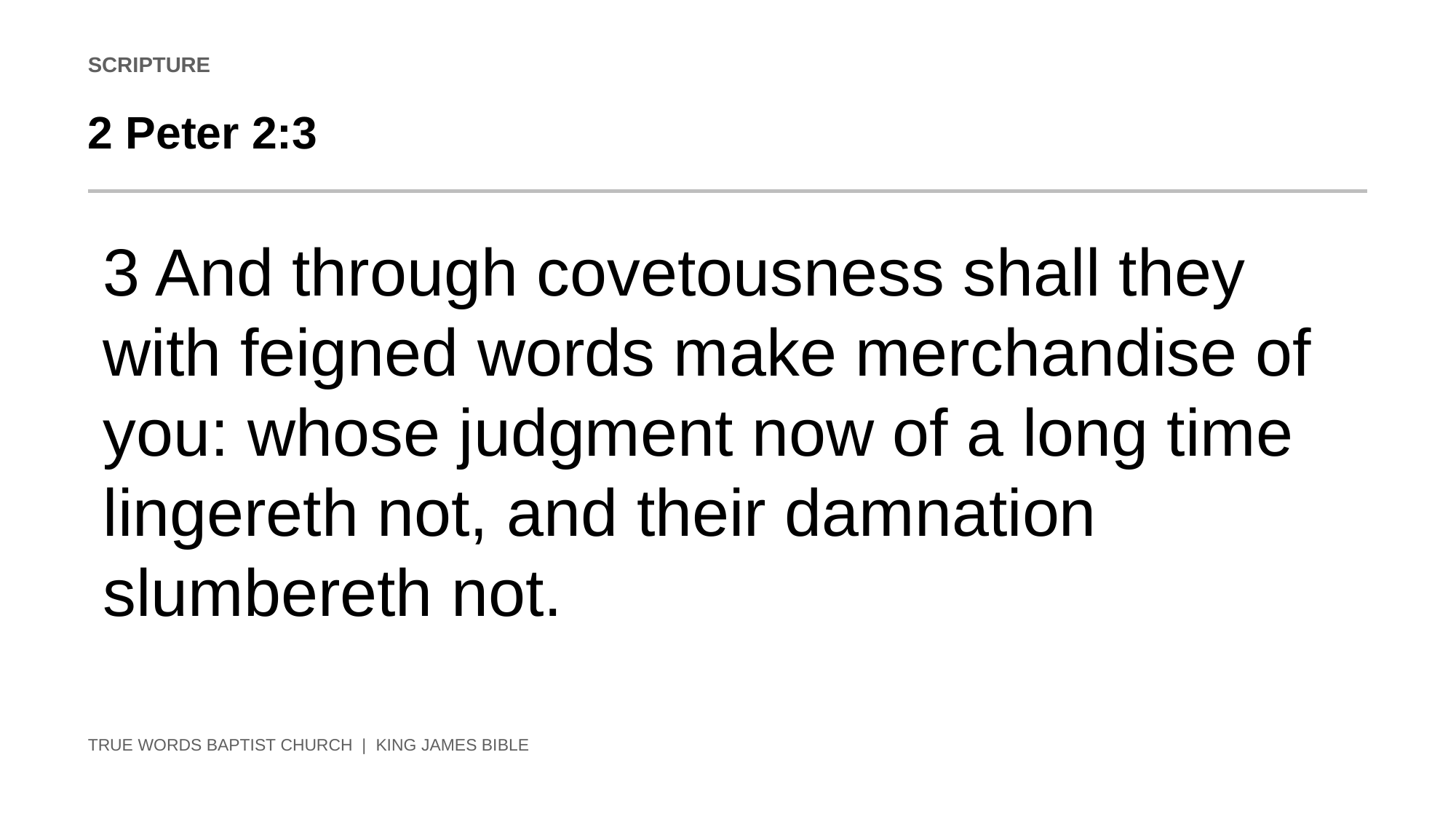

SCRIPTURE
2 Peter 2:3
3 And through covetousness shall they with feigned words make merchandise of you: whose judgment now of a long time lingereth not, and their damnation slumbereth not.
TRUE WORDS BAPTIST CHURCH  |  KING JAMES BIBLE